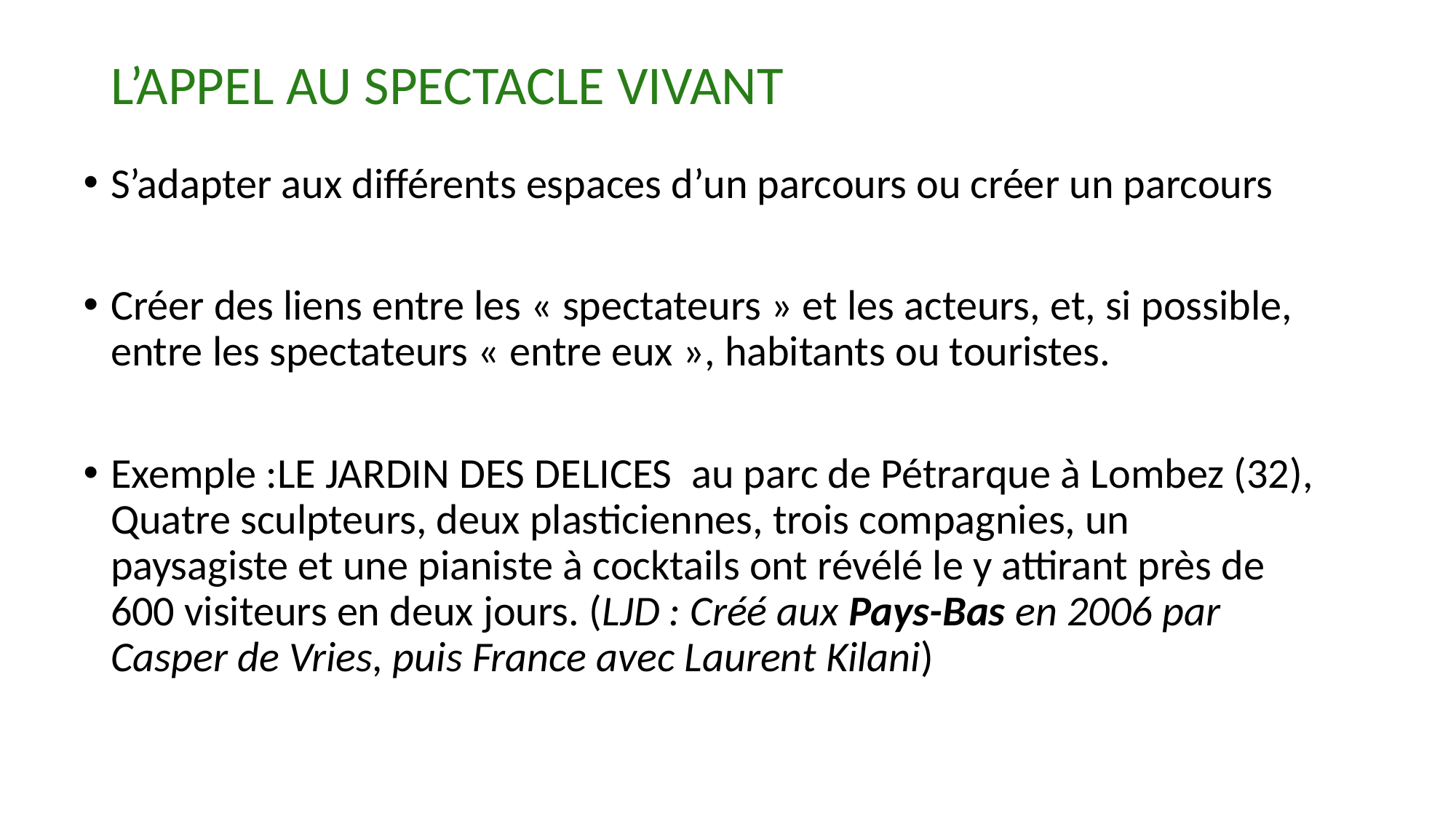

# L’APPEL AU SPECTACLE VIVANT
S’adapter aux différents espaces d’un parcours ou créer un parcours

Créer des liens entre les « spectateurs » et les acteurs, et, si possible, entre les spectateurs « entre eux », habitants ou touristes.

Exemple :LE JARDIN DES DELICES  au parc de Pétrarque à Lombez (32), Quatre sculpteurs, deux plasticiennes, trois compagnies, un paysagiste et une pianiste à cocktails ont révélé le y attirant près de 600 visiteurs en deux jours. (LJD : Créé aux Pays-Bas en 2006 par Casper de Vries, puis France avec Laurent Kilani)